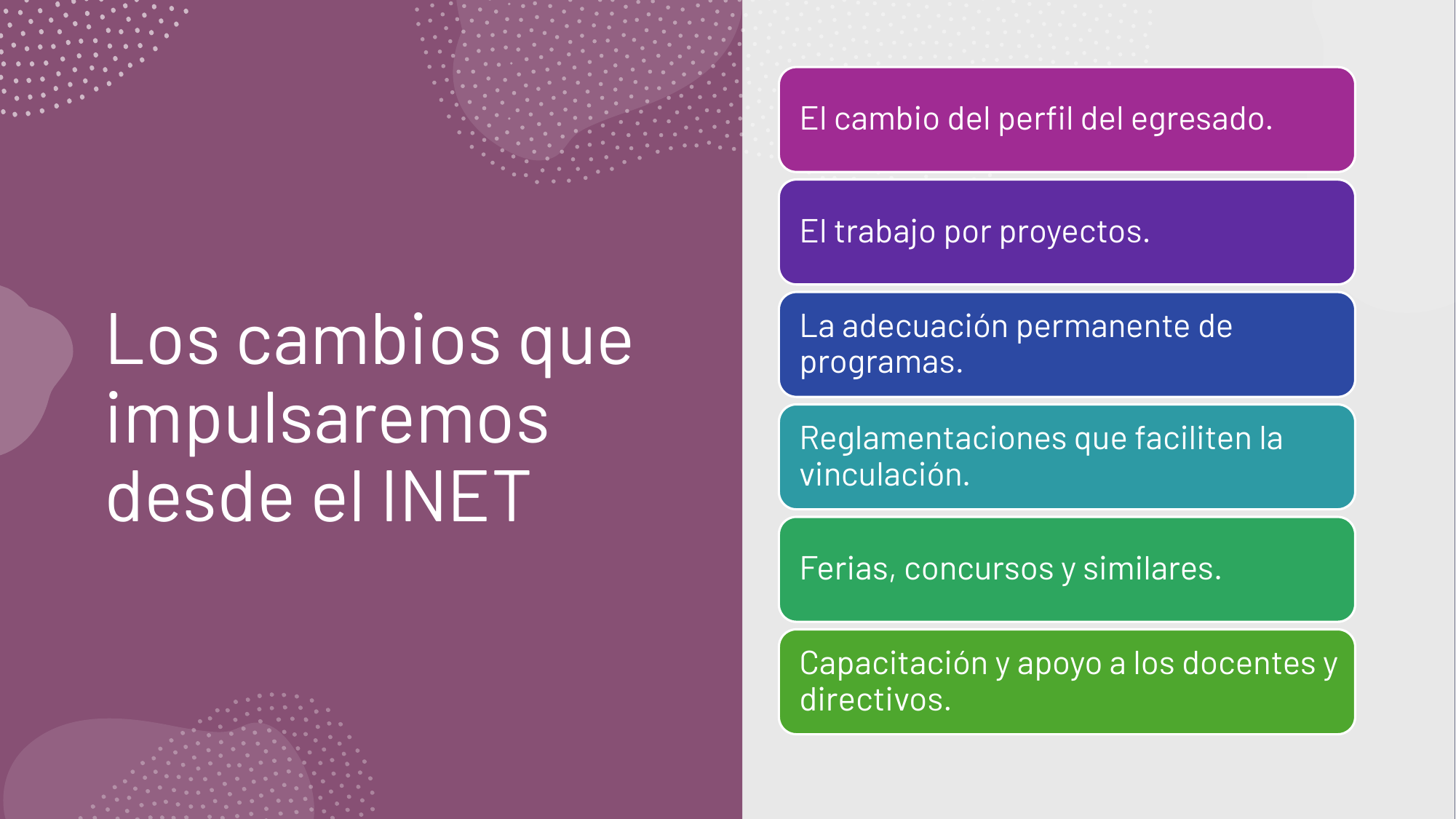

El cambio del perfil del egresado.
El trabajo por proyectos.
La adecuación permanente de programas.
Reglamentaciones que faciliten la vinculación.
Ferias, concursos y similares.
Capacitación y apoyo a los docentes y directivos.
# Los cambios que impulsaremos desde el INET